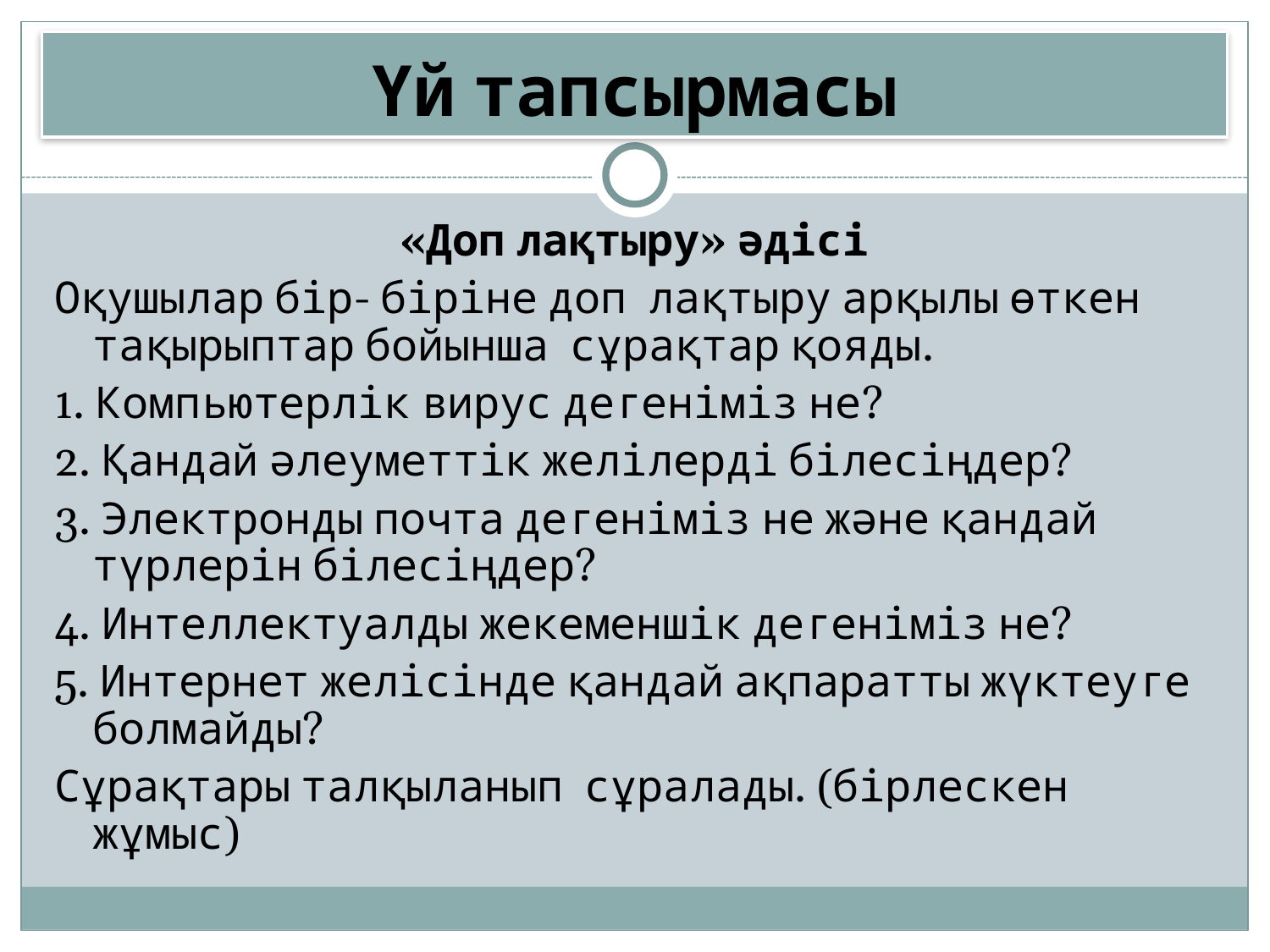

# Үй тапсырмасы
«Доп лақтыру» әдісі
Оқушылар бір- біріне доп  лақтыру арқылы өткен тақырыптар бойынша  сұрақтар қояды.
1. Компьютерлік вирус дегеніміз не?
2. Қандай әлеуметтік желілерді білесіңдер?
3. Электронды почта дегеніміз не және қандай түрлерін білесіңдер?
4. Интеллектуалды жекеменшік дегеніміз не?
5. Интернет желісінде қандай ақпаратты жүктеуге болмайды?
Сұрақтары талқыланып  сұралады. (бірлескен жұмыс)